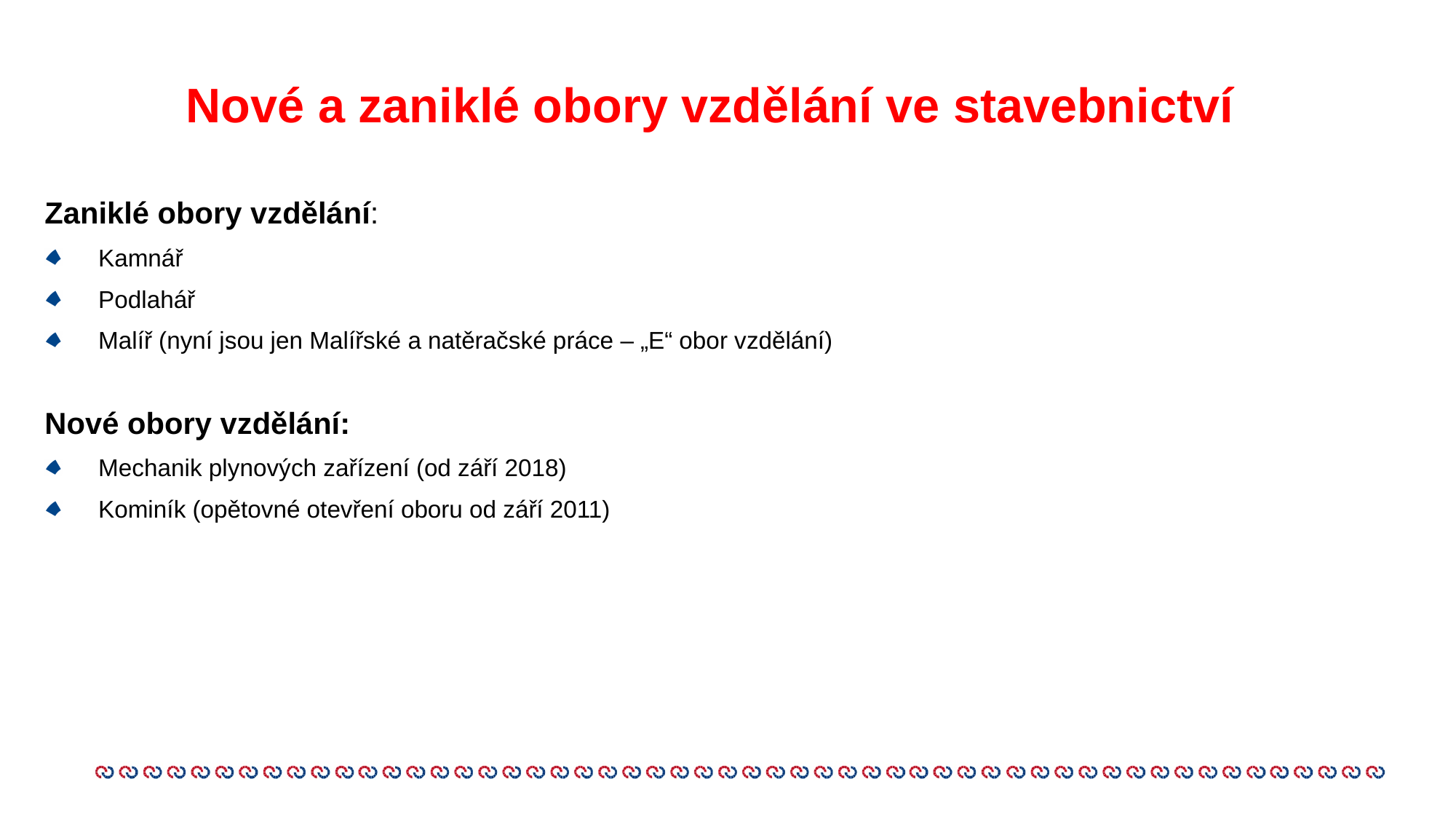

# Nové a zaniklé obory vzdělání ve stavebnictví
Zaniklé obory vzdělání:
Kamnář
Podlahář
Malíř (nyní jsou jen Malířské a natěračské práce – „E“ obor vzdělání)

Nové obory vzdělání:
Mechanik plynových zařízení (od září 2018)
Kominík (opětovné otevření oboru od září 2011)